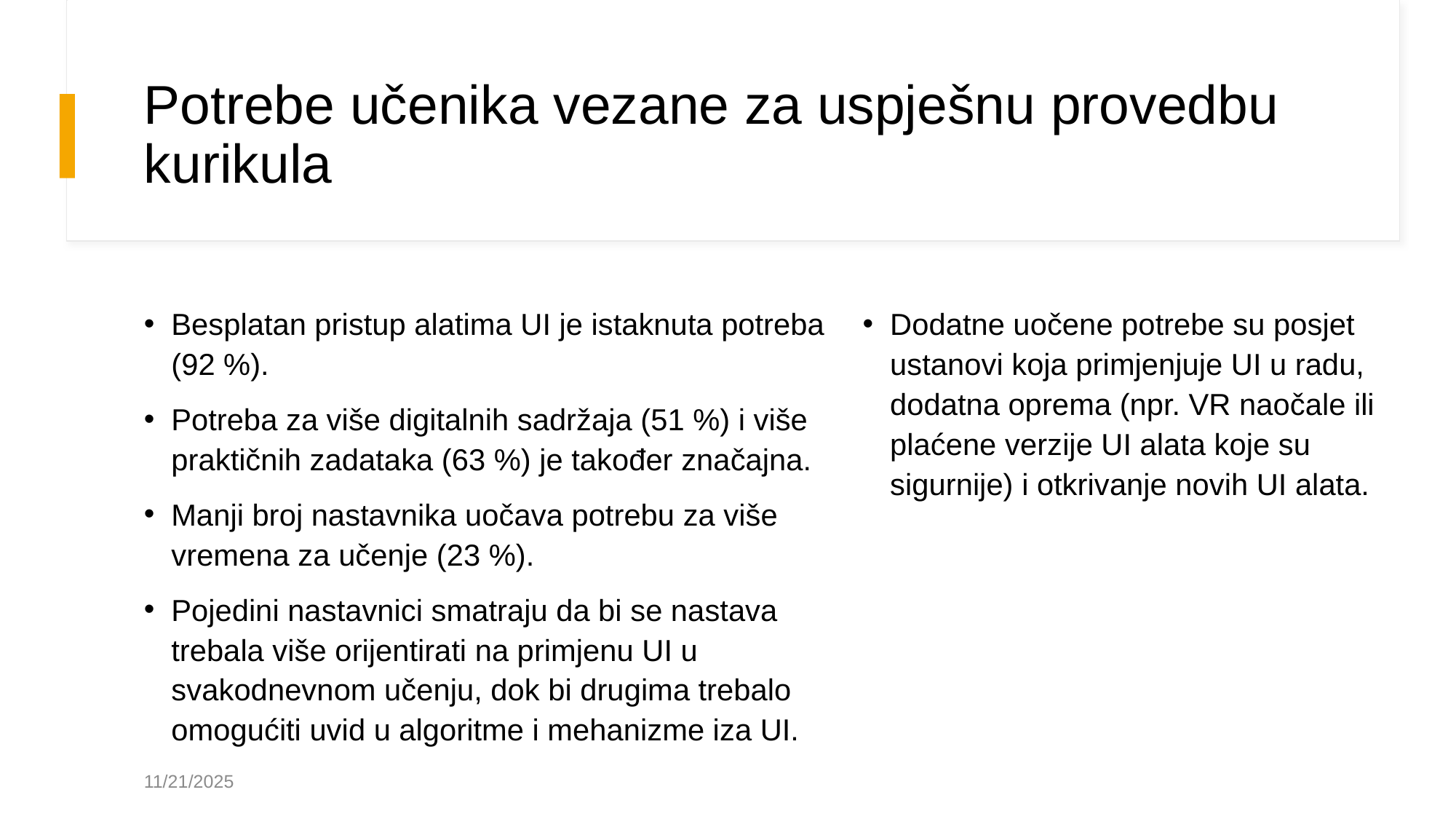

# Potrebe učenika vezane za uspješnu provedbu kurikula
Besplatan pristup alatima UI je istaknuta potreba (92 %).
Potreba za više digitalnih sadržaja (51 %) i više praktičnih zadataka (63 %) je također značajna.
Manji broj nastavnika uočava potrebu za više vremena za učenje (23 %).
Pojedini nastavnici smatraju da bi se nastava trebala više orijentirati na primjenu UI u svakodnevnom učenju, dok bi drugima trebalo omogućiti uvid u algoritme i mehanizme iza UI.
Dodatne uočene potrebe su posjet ustanovi koja primjenjuje UI u radu, dodatna oprema (npr. VR naočale ili plaćene verzije UI alata koje su sigurnije) i otkrivanje novih UI alata.
11/21/2025